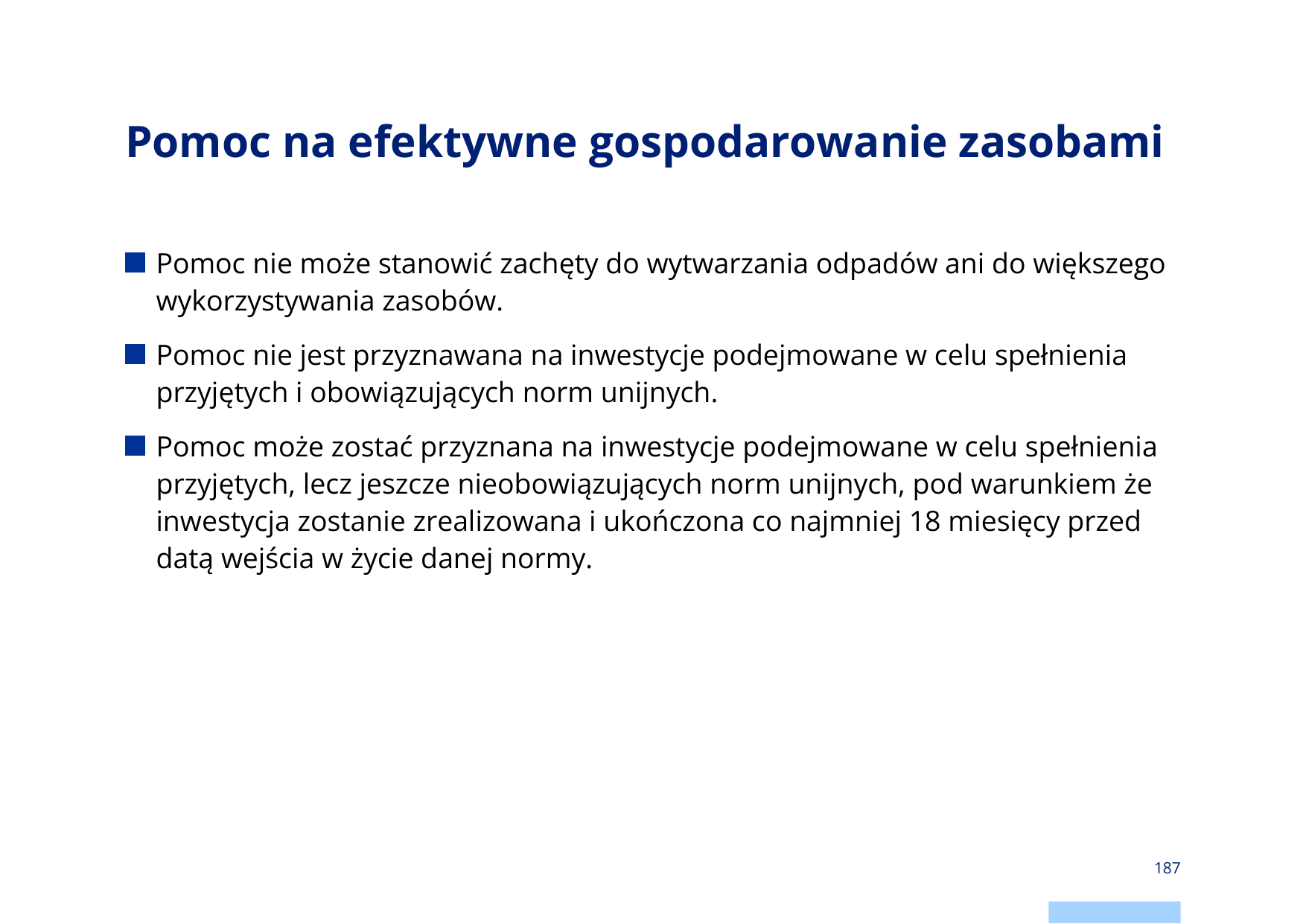

# Pomoc na efektywne gospodarowanie zasobami
Pomoc nie może stanowić zachęty do wytwarzania odpadów ani do większego wykorzystywania zasobów.
Pomoc nie jest przyznawana na inwestycje podejmowane w celu spełnienia przyjętych i obowiązujących norm unijnych.
Pomoc może zostać przyznana na inwestycje podejmowane w celu spełnienia przyjętych, lecz jeszcze nieobowiązujących norm unijnych, pod warunkiem że inwestycja zostanie zrealizowana i ukończona co najmniej 18 miesięcy przed datą wejścia w życie danej normy.

187